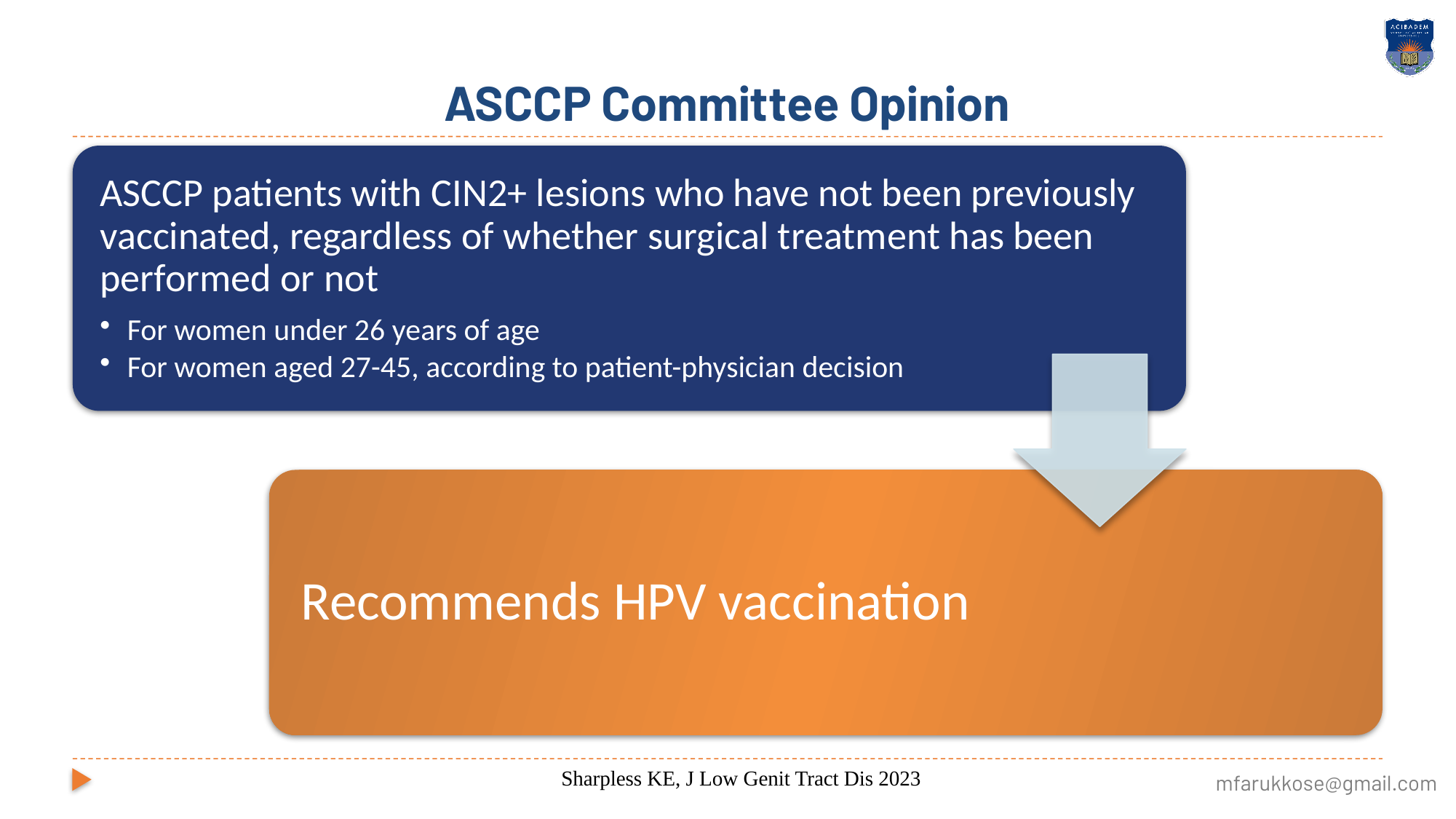

# ASCCP Committee Opinion
ASCCP patients with CIN2+ lesions who have not been previously vaccinated, regardless of whether surgical treatment has been performed or not
For women under 26 years of age
For women aged 27-45, according to patient-physician decision
Recommends HPV vaccination

Sharpless KE, J Low Genit Tract Dis 2023